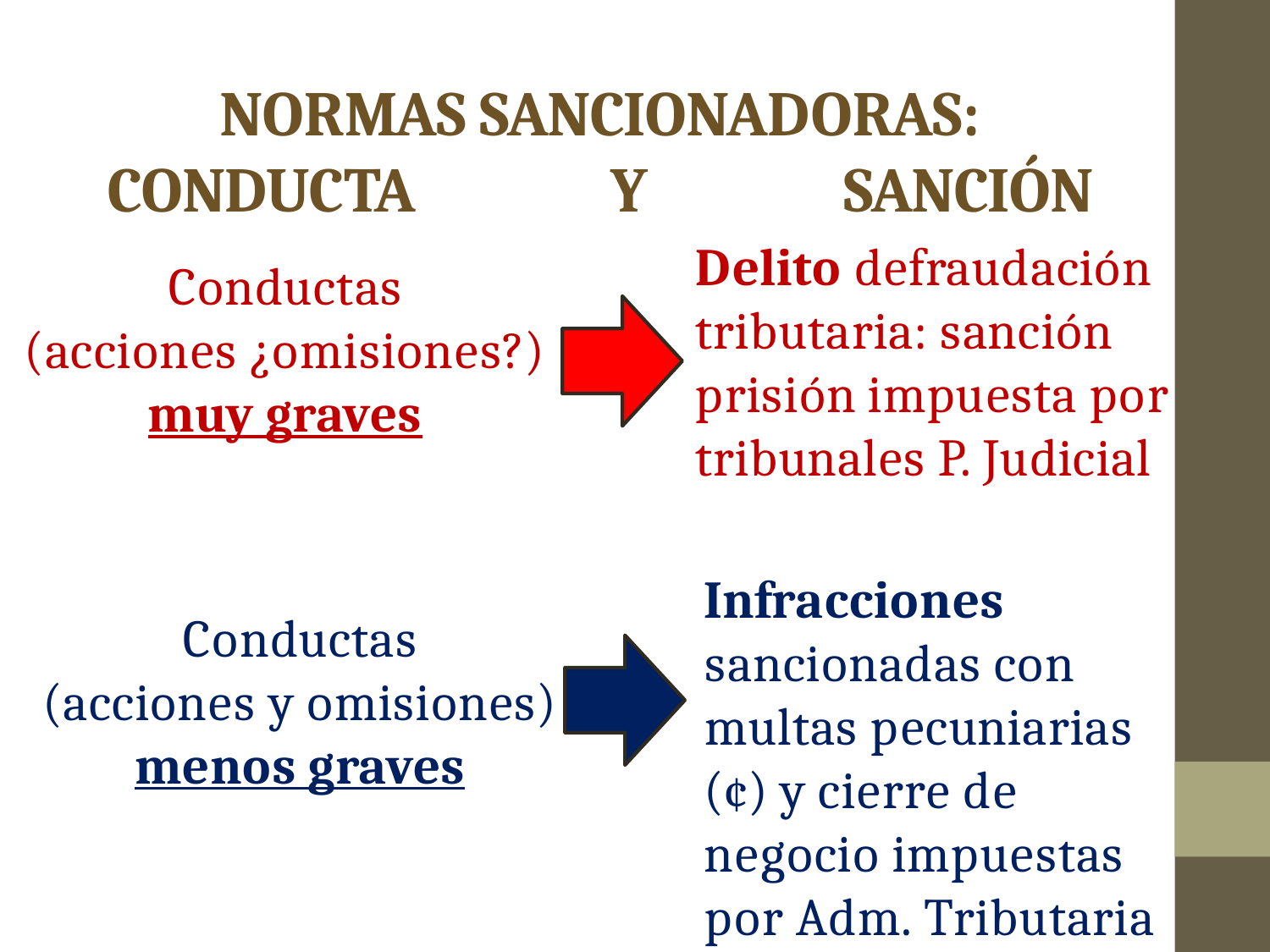

# NORMAS SANCIONADORAS: CONDUCTA                Y                SANCIÓN
Delito defraudación tributaria: sanción prisión impuesta por tribunales P. Judicial
Conductas
(acciones ¿omisiones?) muy graves

Infracciones sancionadas con multas pecuniarias (¢) y cierre de negocio impuestas por Adm. Tributaria
Conductas
(acciones y omisiones)
menos graves